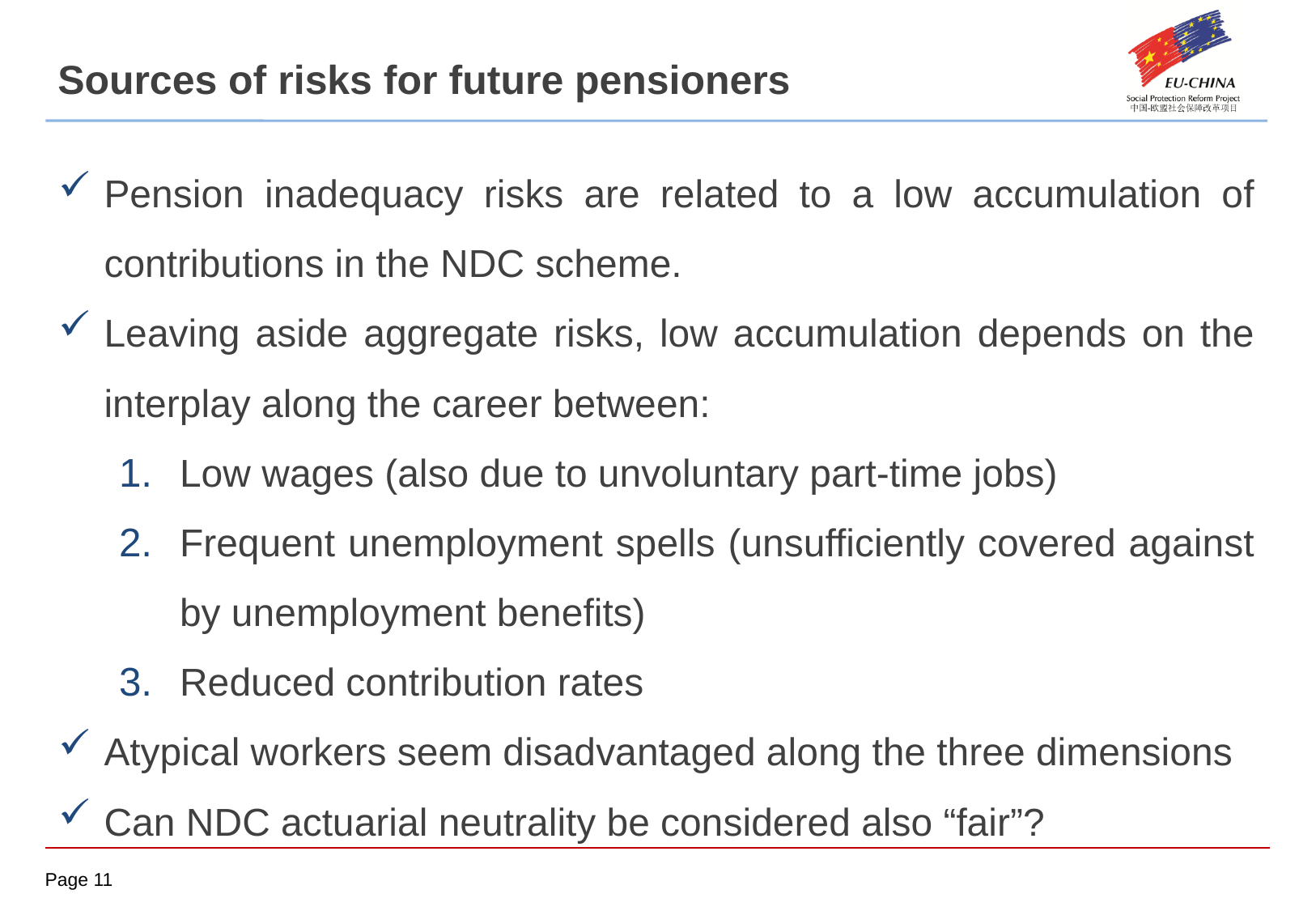

Sources of risks for future pensioners
Pension inadequacy risks are related to a low accumulation of contributions in the NDC scheme.
Leaving aside aggregate risks, low accumulation depends on the interplay along the career between:
Low wages (also due to unvoluntary part-time jobs)
Frequent unemployment spells (unsufficiently covered against by unemployment benefits)
Reduced contribution rates
Atypical workers seem disadvantaged along the three dimensions
Can NDC actuarial neutrality be considered also “fair”?